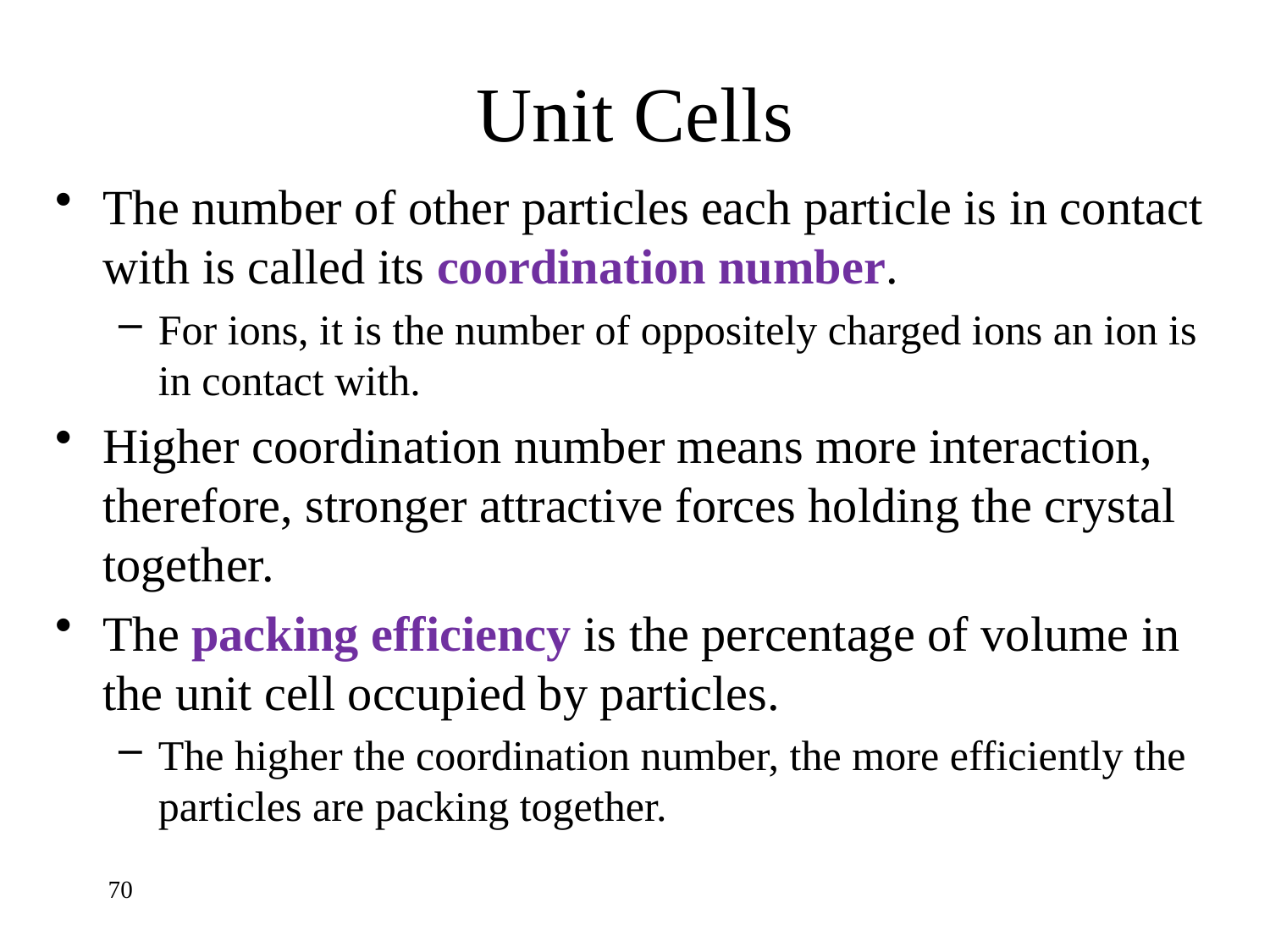

# Unit Cells
The number of other particles each particle is in contact with is called its coordination number.
For ions, it is the number of oppositely charged ions an ion is in contact with.
Higher coordination number means more interaction, therefore, stronger attractive forces holding the crystal together.
The packing efficiency is the percentage of volume in the unit cell occupied by particles.
The higher the coordination number, the more efficiently the particles are packing together.

70